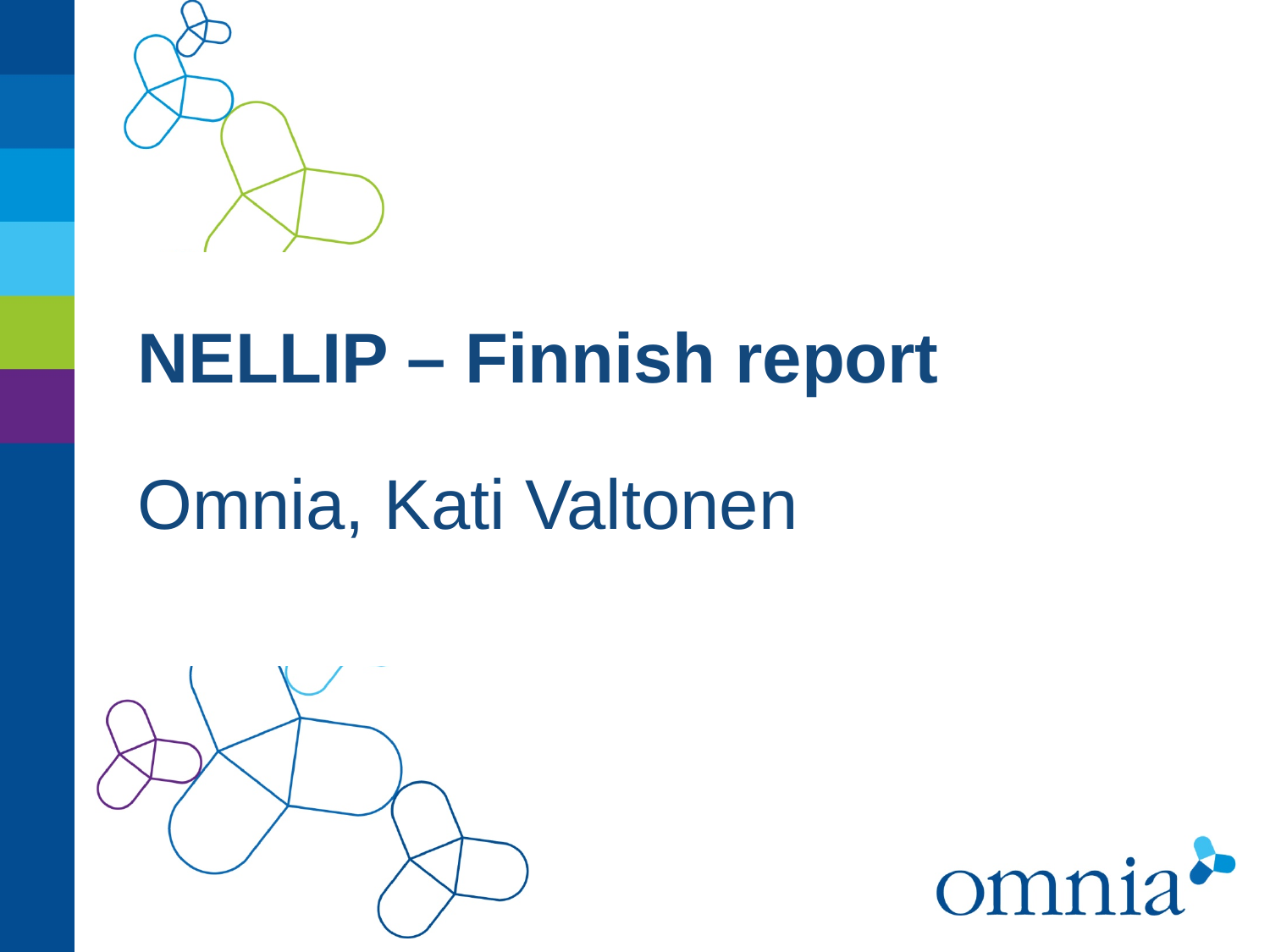

# NELLIP – Finnish report
Omnia, Kati Valtonen